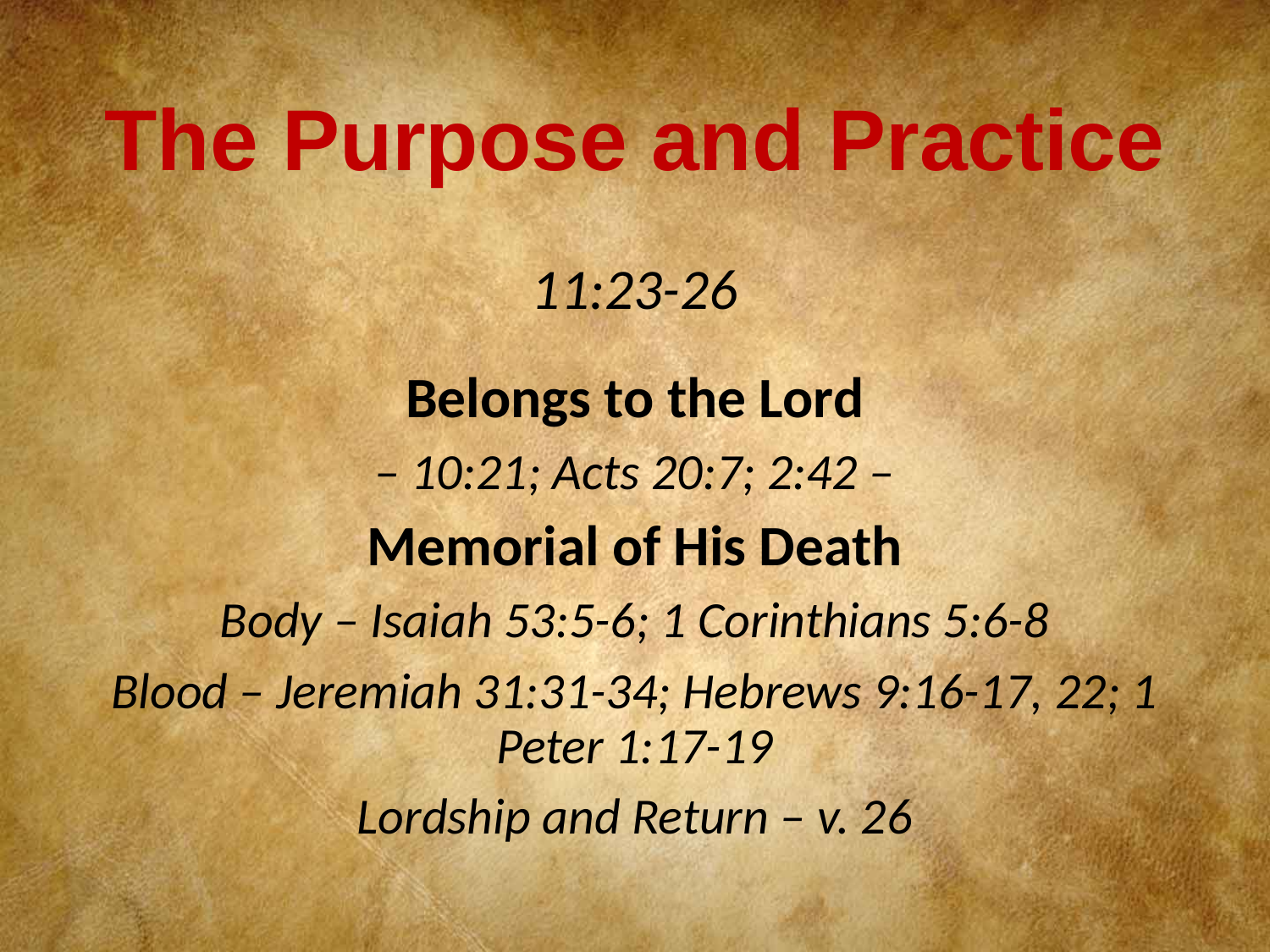

# The Purpose and Practice
11:23-26

Belongs to the Lord
– 10:21; Acts 20:7; 2:42 –
Memorial of His Death
Body – Isaiah 53:5-6; 1 Corinthians 5:6-8
Blood – Jeremiah 31:31-34; Hebrews 9:16-17, 22; 1 Peter 1:17-19
Lordship and Return – v. 26